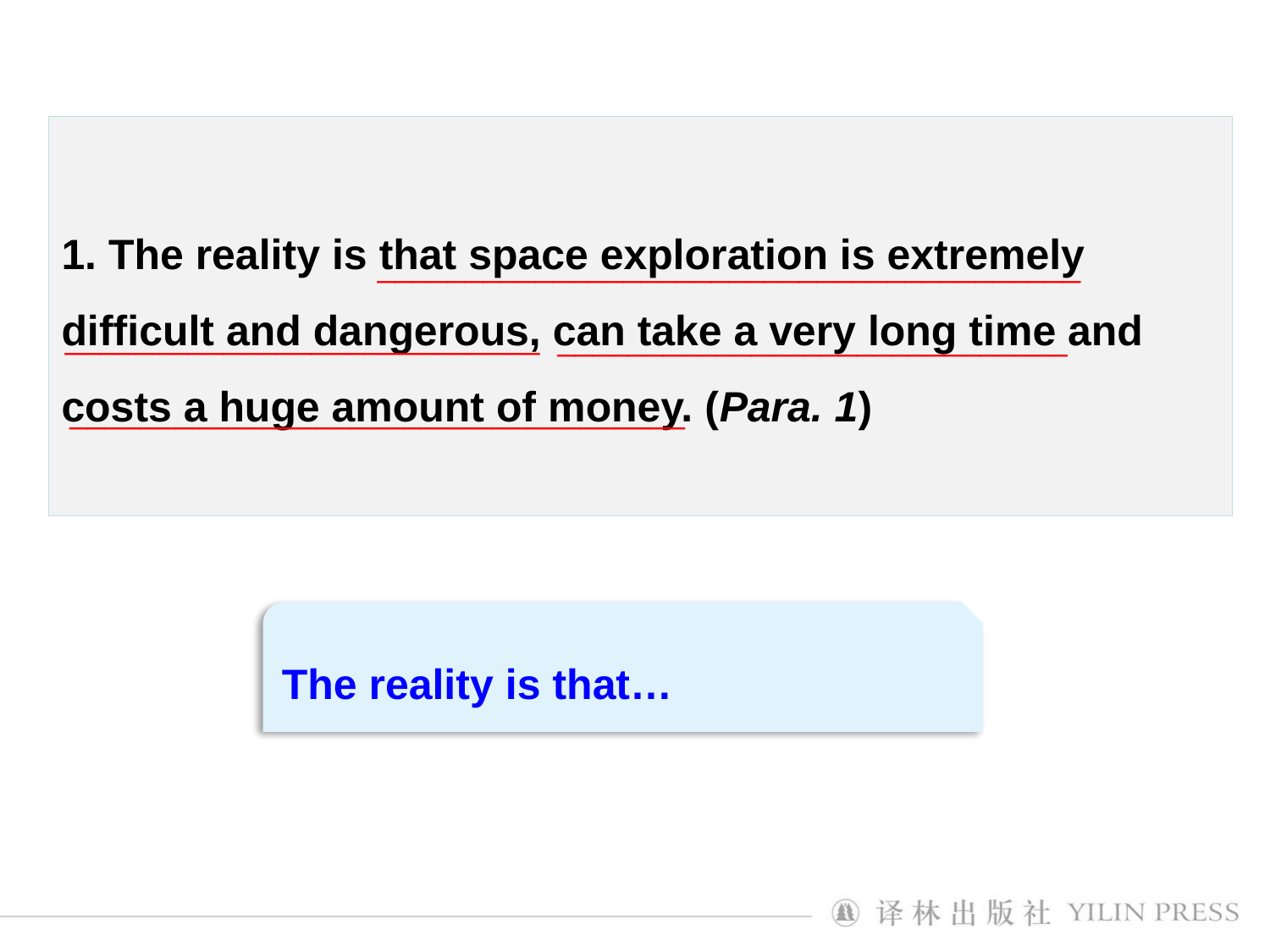

1. The reality is that space exploration is extremely difficult and dangerous, can take a very long time and costs a huge amount of money. (Para. 1)
________________________________________
___________________________
_____________________________
___________________________________
The reality is that…